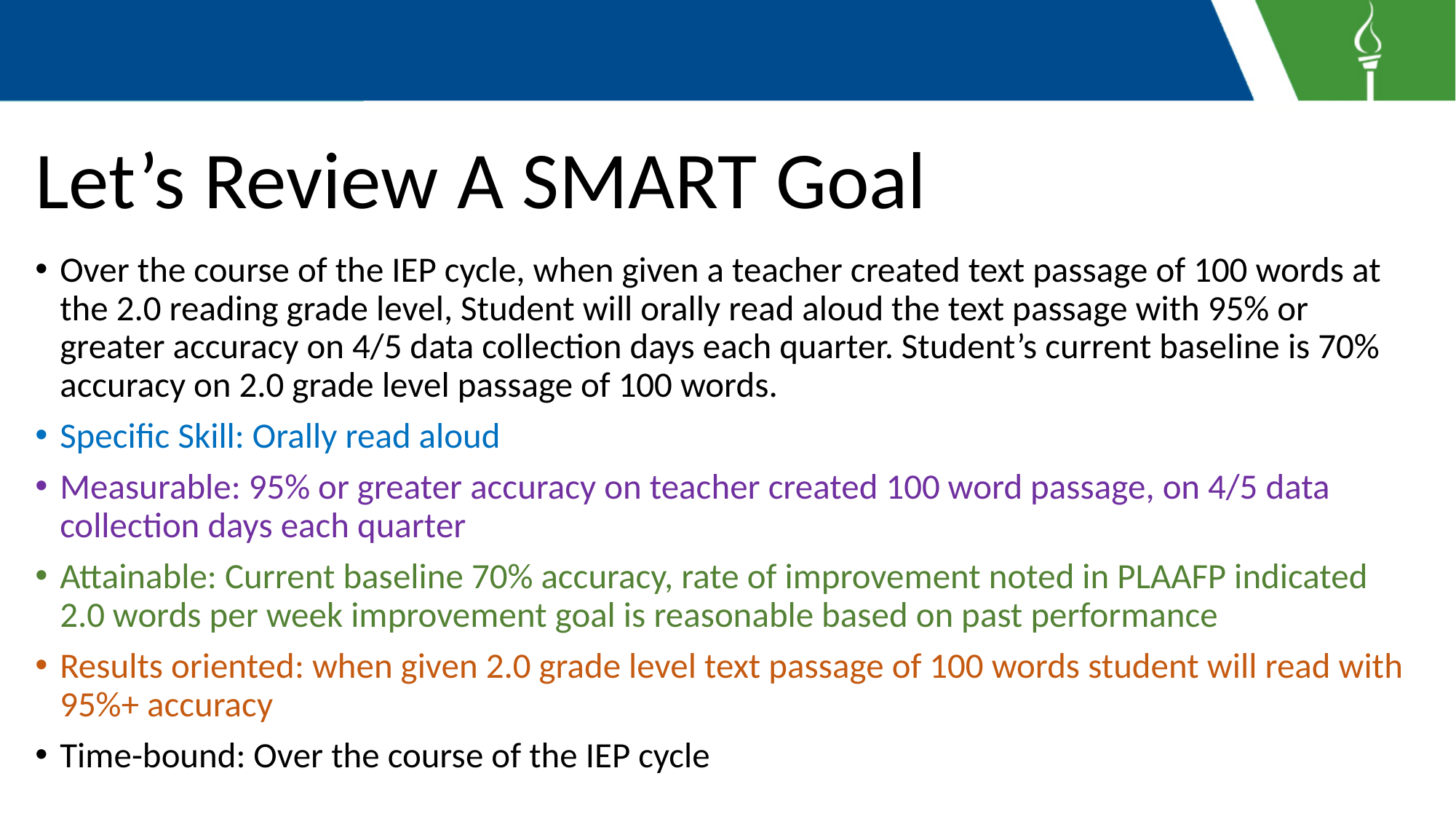

# Let’s Review A SMART Goal
Over the course of the IEP cycle, when given a teacher created text passage of 100 words at the 2.0 reading grade level, Student will orally read aloud the text passage with 95% or greater accuracy on 4/5 data collection days each quarter. Student’s current baseline is 70% accuracy on 2.0 grade level passage of 100 words.
Specific Skill: Orally read aloud
Measurable: 95% or greater accuracy on teacher created 100 word passage, on 4/5 data collection days each quarter
Attainable: Current baseline 70% accuracy, rate of improvement noted in PLAAFP indicated 2.0 words per week improvement goal is reasonable based on past performance
Results oriented: when given 2.0 grade level text passage of 100 words student will read with 95%+ accuracy
Time-bound: Over the course of the IEP cycle